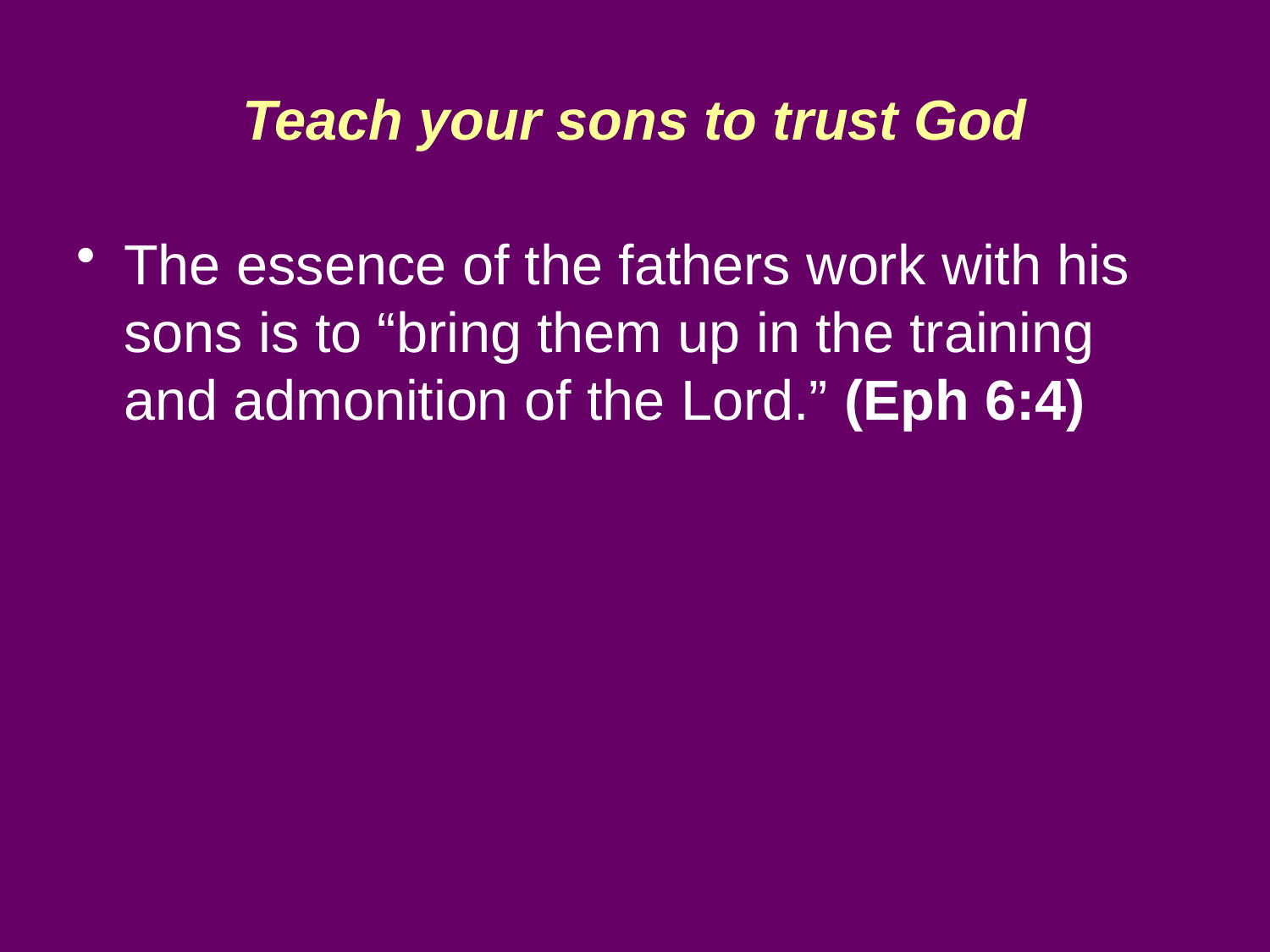

# Teach your sons to trust God
The essence of the fathers work with his sons is to “bring them up in the training and admonition of the Lord.” (Eph 6:4)